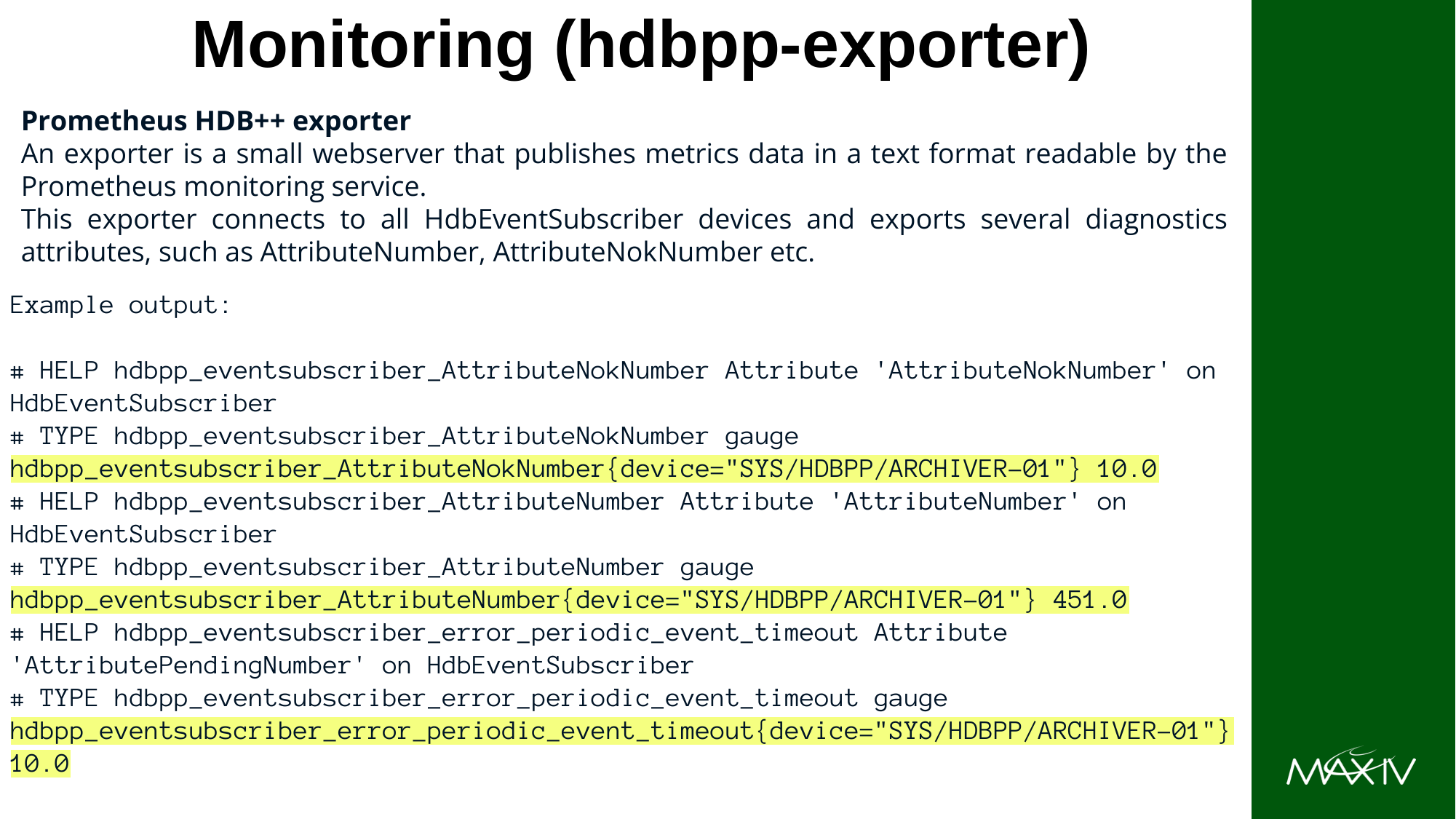

# Monitoring (hdbpp-exporter)
Prometheus HDB++ exporter
An exporter is a small webserver that publishes metrics data in a text format readable by the Prometheus monitoring service.
This exporter connects to all HdbEventSubscriber devices and exports several diagnostics attributes, such as AttributeNumber, AttributeNokNumber etc.
Example output:

# HELP hdbpp_eventsubscriber_AttributeNokNumber Attribute 'AttributeNokNumber' on HdbEventSubscriber
# TYPE hdbpp_eventsubscriber_AttributeNokNumber gauge
hdbpp_eventsubscriber_AttributeNokNumber{device="SYS/HDBPP/ARCHIVER-01"} 10.0
# HELP hdbpp_eventsubscriber_AttributeNumber Attribute 'AttributeNumber' on HdbEventSubscriber
# TYPE hdbpp_eventsubscriber_AttributeNumber gauge
hdbpp_eventsubscriber_AttributeNumber{device="SYS/HDBPP/ARCHIVER-01"} 451.0
# HELP hdbpp_eventsubscriber_error_periodic_event_timeout Attribute 'AttributePendingNumber' on HdbEventSubscriber
# TYPE hdbpp_eventsubscriber_error_periodic_event_timeout gauge
hdbpp_eventsubscriber_error_periodic_event_timeout{device="SYS/HDBPP/ARCHIVER-01"} 10.0